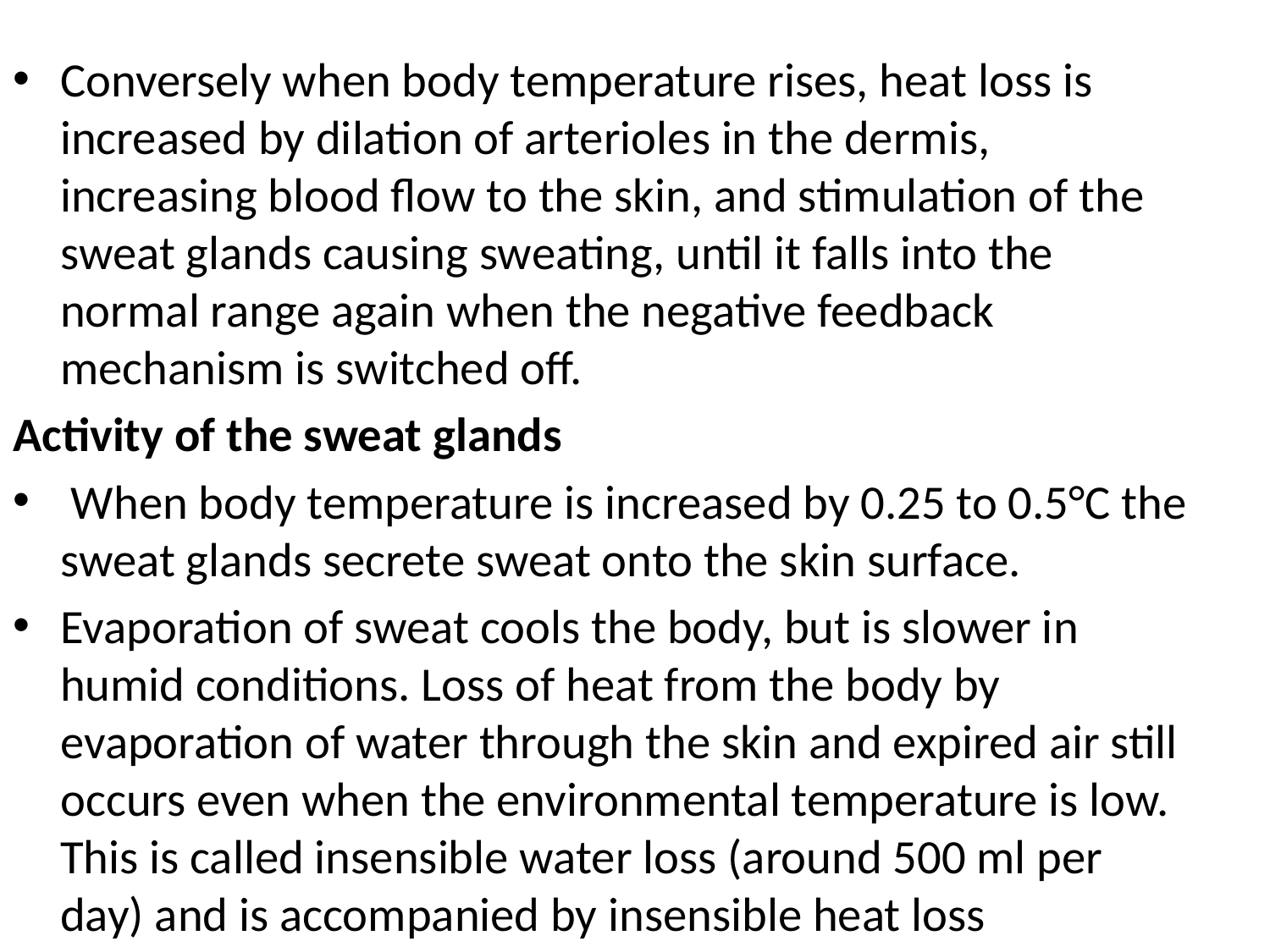

Conversely when body temperature rises, heat loss is increased by dilation of arterioles in the dermis, increasing blood flow to the skin, and stimulation of the sweat glands causing sweating, until it falls into the normal range again when the negative feedback mechanism is switched off.
Activity of the sweat glands
 When body temperature is increased by 0.25 to 0.5°C the sweat glands secrete sweat onto the skin surface.
Evaporation of sweat cools the body, but is slower in humid conditions. Loss of heat from the body by evaporation of water through the skin and expired air still occurs even when the environmental temperature is low. This is called insensible water loss (around 500 ml per day) and is accompanied by insensible heat loss